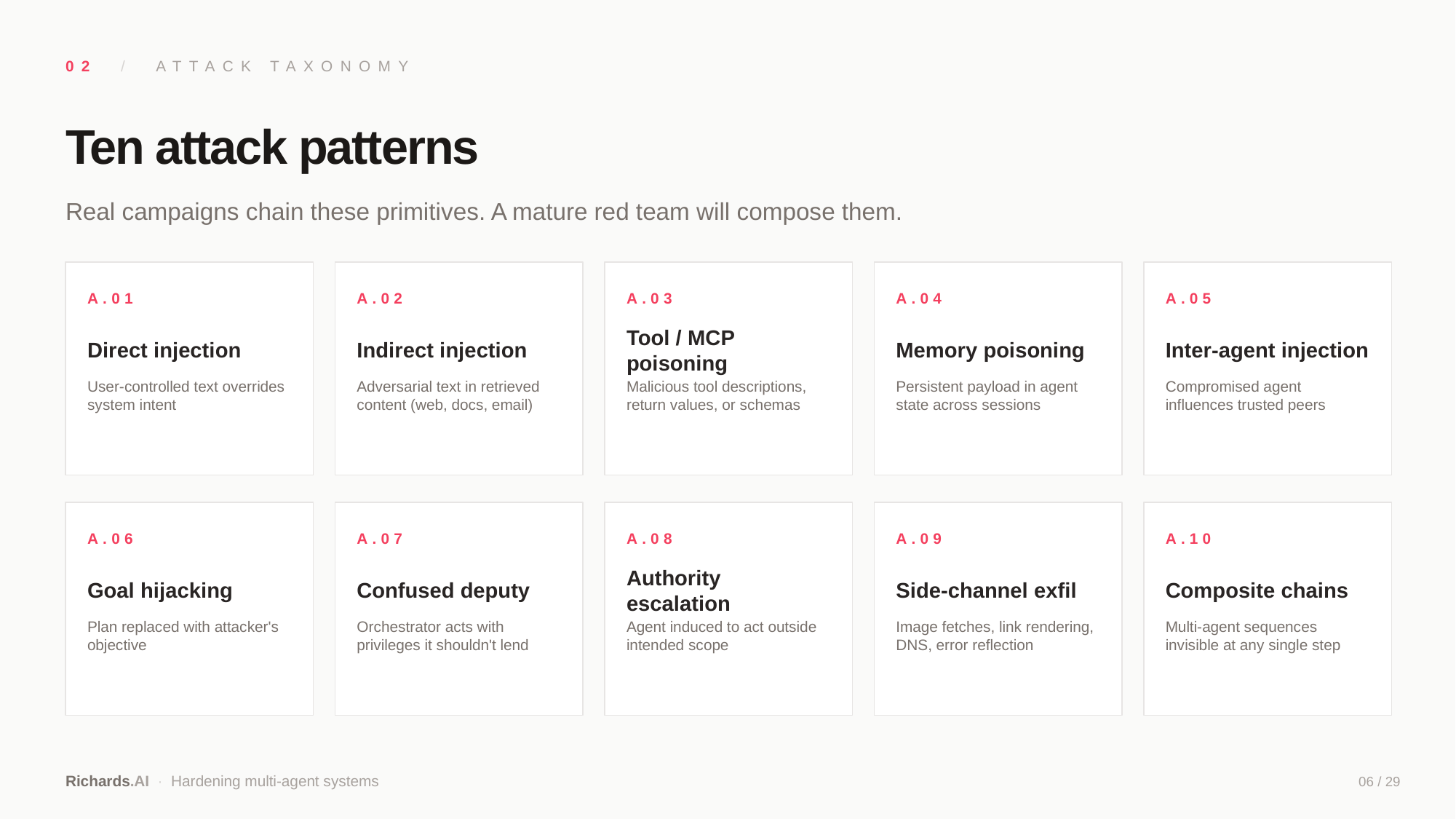

02  /  ATTACK TAXONOMY
Ten attack patterns
Real campaigns chain these primitives. A mature red team will compose them.

A.01
A.02
A.03
A.04
A.05
Direct injection
Indirect injection
Tool / MCP poisoning
Memory poisoning
Inter-agent injection
User-controlled text overrides system intent
Adversarial text in retrieved content (web, docs, email)
Malicious tool descriptions, return values, or schemas
Persistent payload in agent state across sessions
Compromised agent influences trusted peers

A.06
A.07
A.08
A.09
A.10
Goal hijacking
Confused deputy
Authority escalation
Side-channel exfil
Composite chains
Plan replaced with attacker's objective
Orchestrator acts with privileges it shouldn't lend
Agent induced to act outside intended scope
Image fetches, link rendering, DNS, error reflection
Multi-agent sequences invisible at any single step
Richards.AI  ·  Hardening multi-agent systems
06 / 29